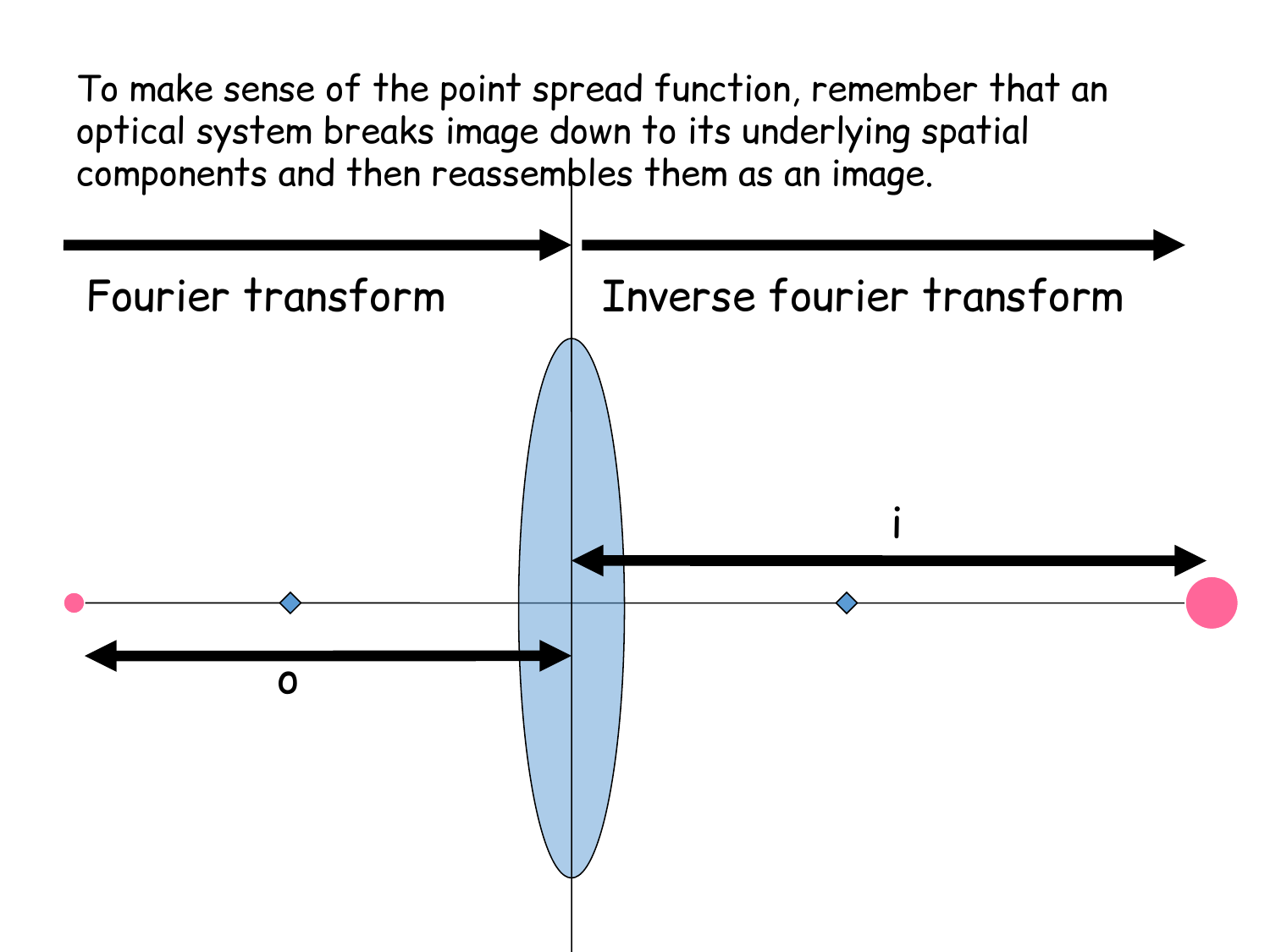

To make sense of the point spread function, remember that an optical system breaks image down to its underlying spatial components and then reassembles them as an image.

Fourier transform
Inverse fourier transform

i

o